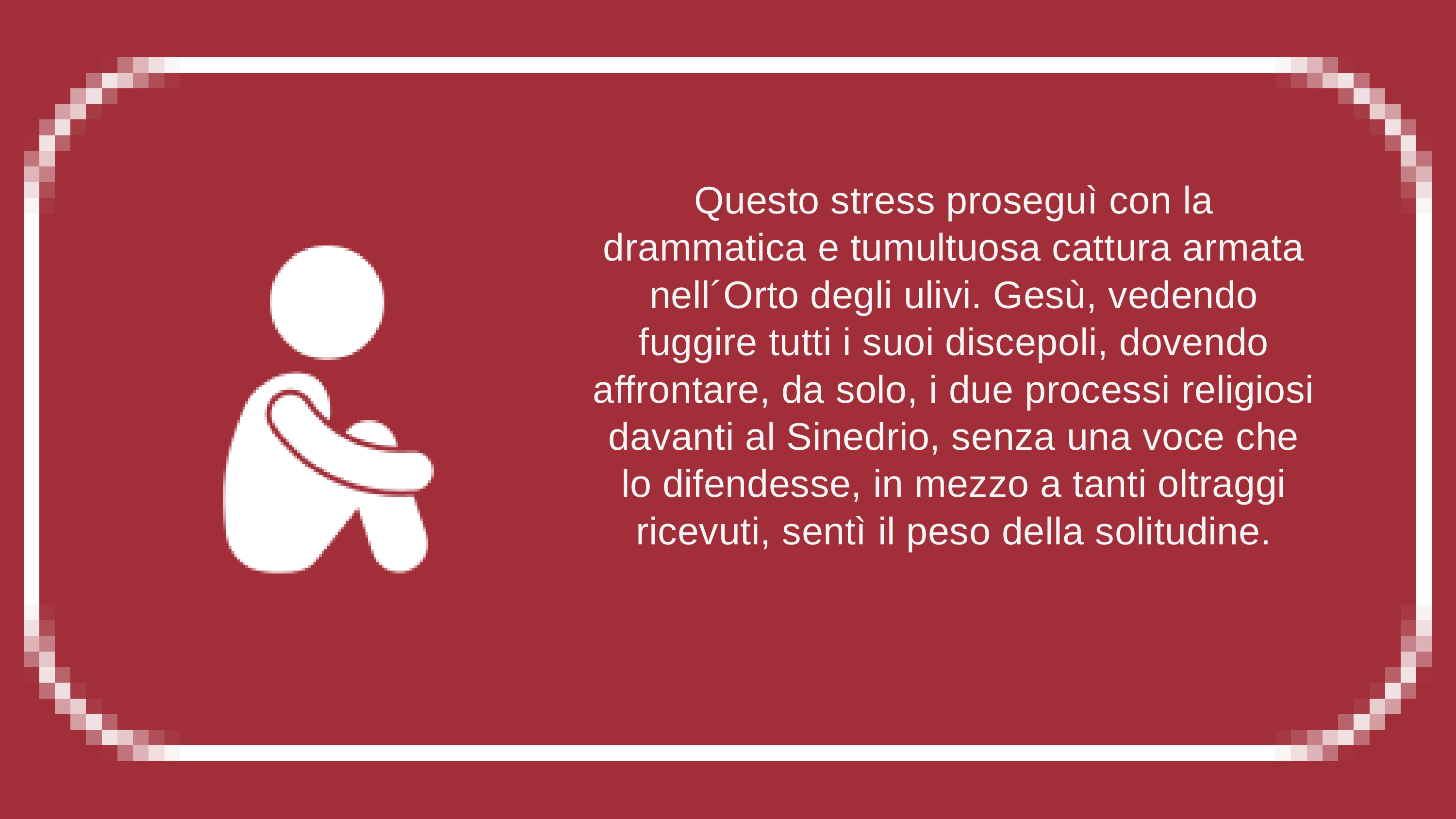

Questo stress proseguì con la drammatica e tumultuosa cattura armata nell´Orto degli ulivi. Gesù, vedendo fuggire tutti i suoi discepoli, dovendo affrontare, da solo, i due processi religiosi davanti al Sinedrio, senza una voce che lo difendesse, in mezzo a tanti oltraggi ricevuti, sentì il peso della solitudine.